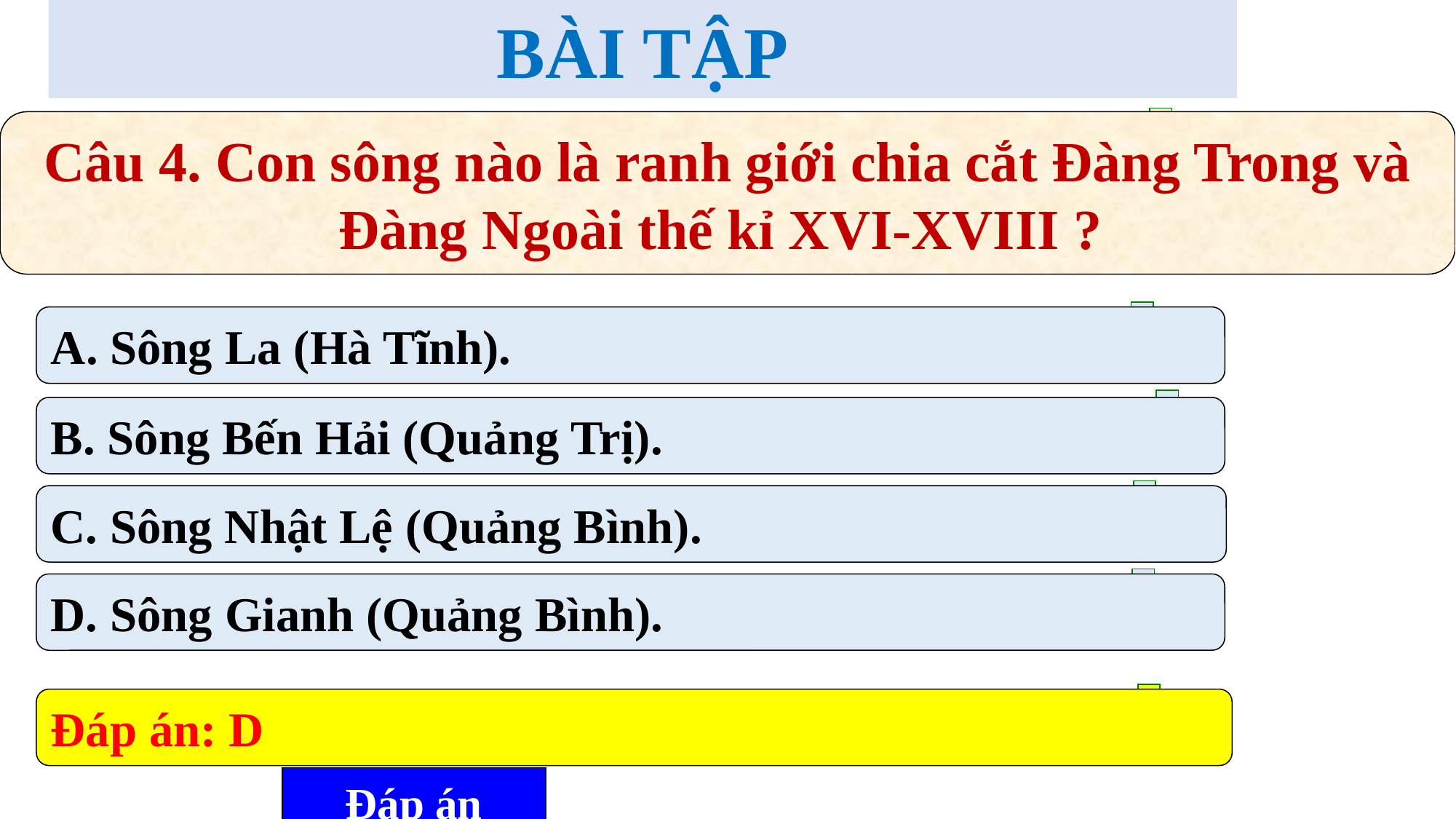

BÀI TẬP

Câu 4. Con sông nào là ranh giới chia cắt Đàng Trong và Đàng Ngoài thế kỉ XVI-XVIII ?

A. Sông La (Hà Tĩnh).

B. Sông Bến Hải (Quảng Trị).

C. Sông Nhật Lệ (Quảng Bình).

D. Sông Gianh (Quảng Bình).

Đáp án: D
Đáp án